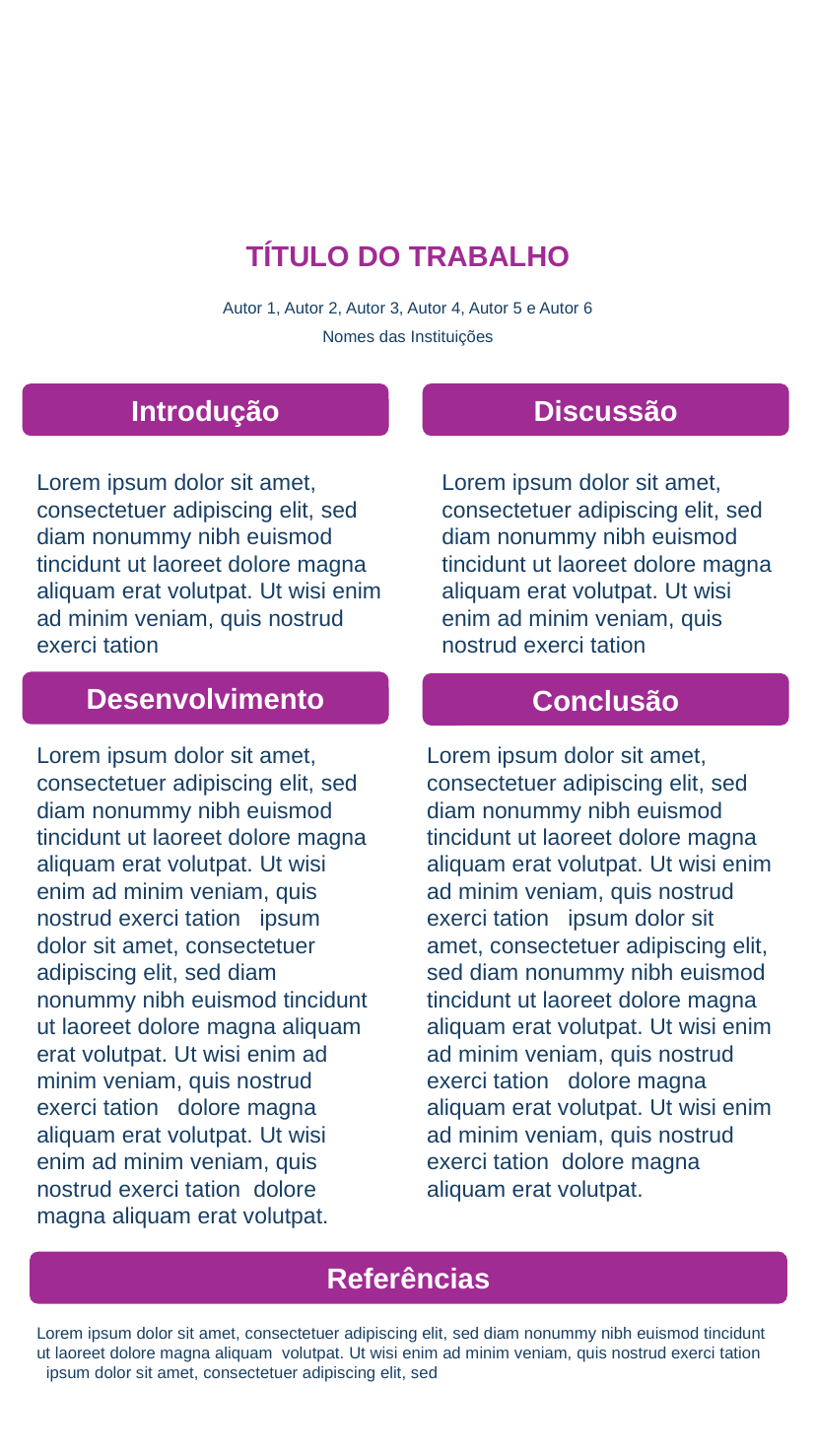

TÍTULO DO TRABALHO
Autor 1, Autor 2, Autor 3, Autor 4, Autor 5 e Autor 6
Nomes das Instituições
Discussão
Introdução
Lorem ipsum dolor sit amet, consectetuer adipiscing elit, sed diam nonummy nibh euismod tincidunt ut laoreet dolore magna aliquam erat volutpat. Ut wisi enim ad minim veniam, quis nostrud exerci tation
Lorem ipsum dolor sit amet, consectetuer adipiscing elit, sed diam nonummy nibh euismod tincidunt ut laoreet dolore magna aliquam erat volutpat. Ut wisi enim ad minim veniam, quis nostrud exerci tation
Desenvolvimento
Conclusão
Lorem ipsum dolor sit amet, consectetuer adipiscing elit, sed diam nonummy nibh euismod tincidunt ut laoreet dolore magna aliquam erat volutpat. Ut wisi enim ad minim veniam, quis nostrud exerci tation   ipsum dolor sit amet, consectetuer adipiscing elit, sed diam nonummy nibh euismod tincidunt ut laoreet dolore magna aliquam erat volutpat. Ut wisi enim ad minim veniam, quis nostrud exerci tation   dolore magna aliquam erat volutpat. Ut wisi enim ad minim veniam, quis nostrud exerci tation  dolore magna aliquam erat volutpat.

Lorem ipsum dolor sit amet, consectetuer adipiscing elit, sed diam nonummy nibh euismod tincidunt ut laoreet dolore magna aliquam erat volutpat. Ut wisi enim ad minim veniam, quis nostrud exerci tation   ipsum dolor sit amet, consectetuer adipiscing elit, sed diam nonummy nibh euismod tincidunt ut laoreet dolore magna aliquam erat volutpat. Ut wisi enim ad minim veniam, quis nostrud exerci tation   dolore magna aliquam erat volutpat. Ut wisi enim ad minim veniam, quis nostrud exerci tation  dolore magna aliquam erat volutpat.
Referências
Referências
Lorem ipsum dolor sit amet, consectetuer adipiscing elit, sed diam nonummy nibh euismod tincidunt ut laoreet dolore magna aliquam  volutpat. Ut wisi enim ad minim veniam, quis nostrud exerci tation
  ipsum dolor sit amet, consectetuer adipiscing elit, sed